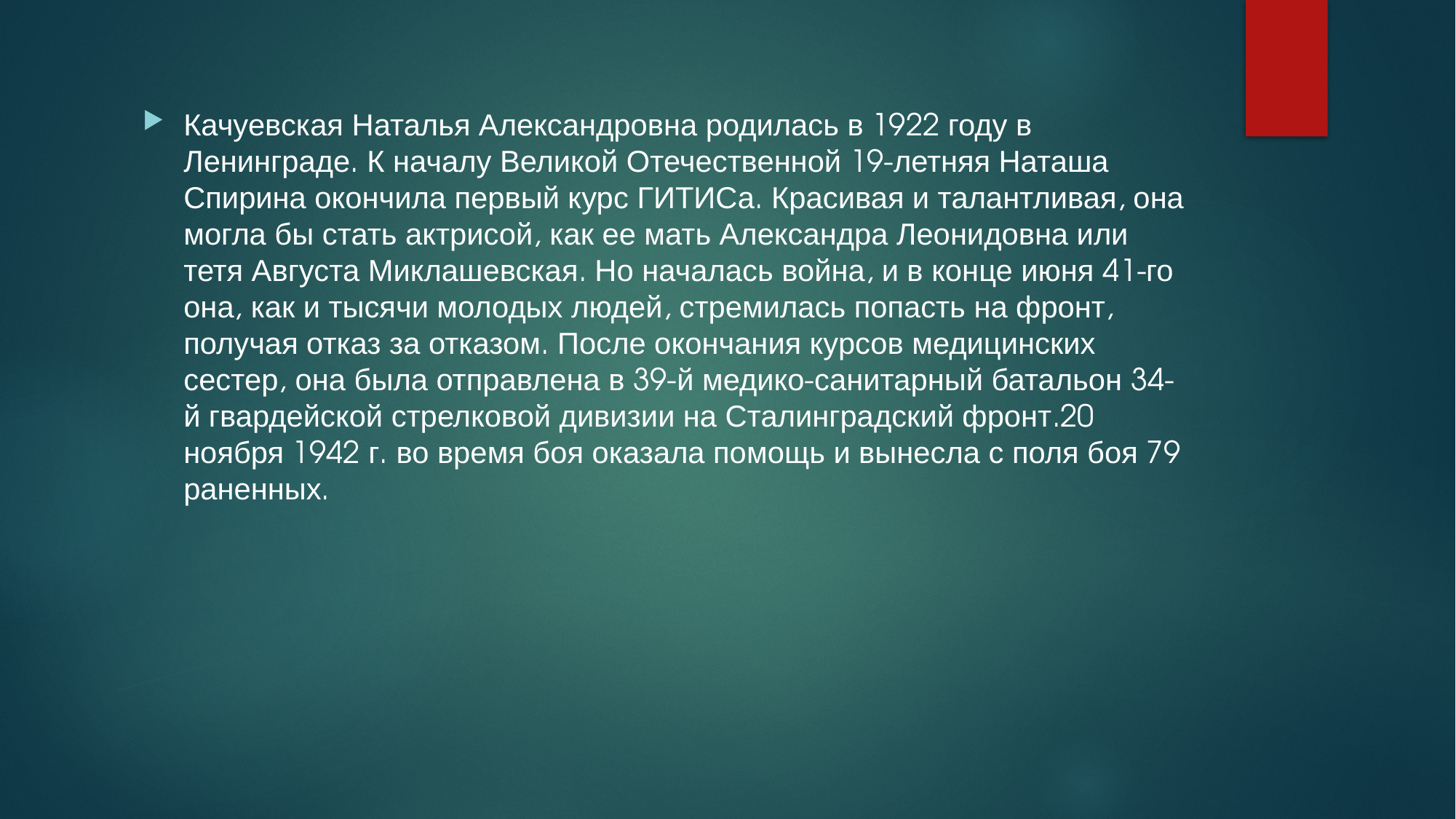

Качуевская Наталья Александровна родилась в 1922 году в Ленинграде. К началу Великой Отечественной 19-летняя Наташа Спирина окончила первый курс ГИТИСа. Красивая и талантливая, она могла бы стать актрисой, как ее мать Александра Леонидовна или тетя Августа Миклашевская. Но началась война, и в конце июня 41-го она, как и тысячи молодых людей, стремилась попасть на фронт, получая отказ за отказом. После окончания курсов медицинских сестер, она была отправлена в 39-й медико-санитарный батальон 34-й гвардейской стрелковой дивизии на Сталинградский фронт.20 ноября 1942 г. во время боя оказала помощь и вынесла с поля боя 79 раненных.